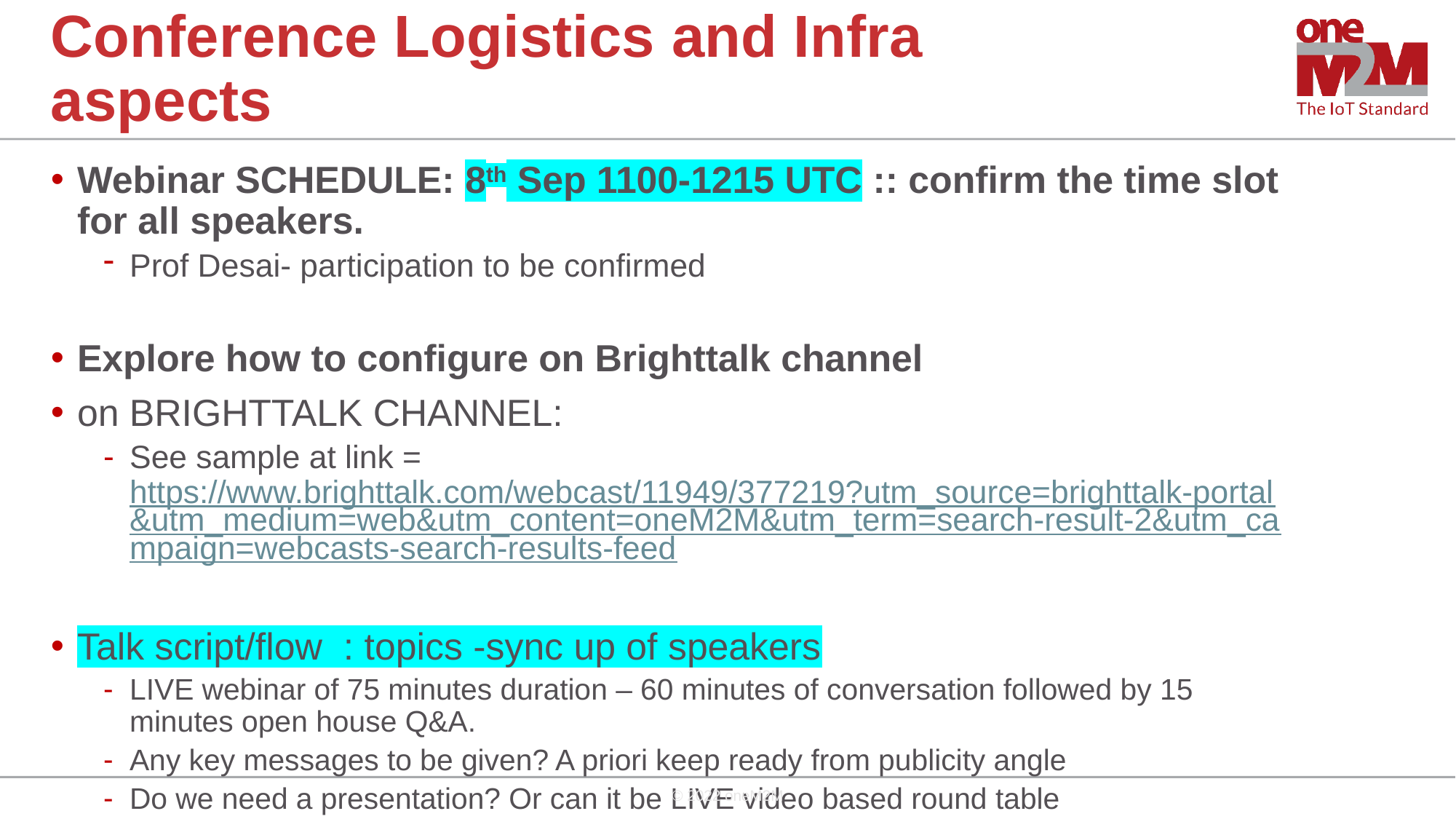

# Conference Logistics and Infra aspects
Webinar SCHEDULE: 8th Sep 1100-1215 UTC :: confirm the time slot for all speakers.
Prof Desai- participation to be confirmed

Explore how to configure on Brighttalk channel
on BRIGHTTALK CHANNEL:
See sample at link =  https://www.brighttalk.com/webcast/11949/377219?utm_source=brighttalk-portal&utm_medium=web&utm_content=oneM2M&utm_term=search-result-2&utm_campaign=webcasts-search-results-feed

Talk script/flow  : topics -sync up of speakers
LIVE webinar of 75 minutes duration – 60 minutes of conversation followed by 15 minutes open house Q&A.
Any key messages to be given? A priori keep ready from publicity angle
Do we need a presentation? Or can it be LIVE video based round table

© 2022 oneM2M